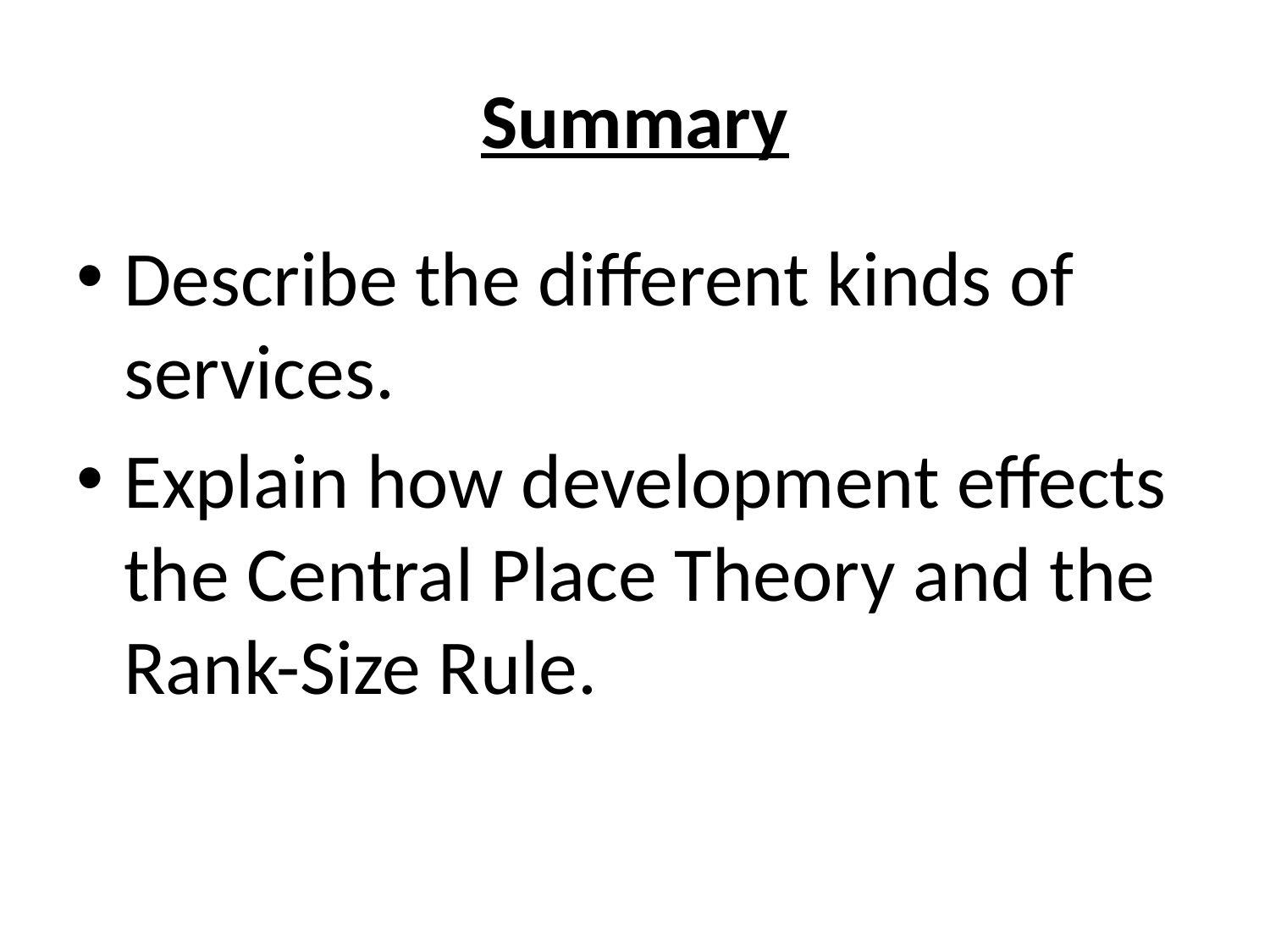

# Summary
Describe the different kinds of services.
Explain how development effects the Central Place Theory and the Rank-Size Rule.